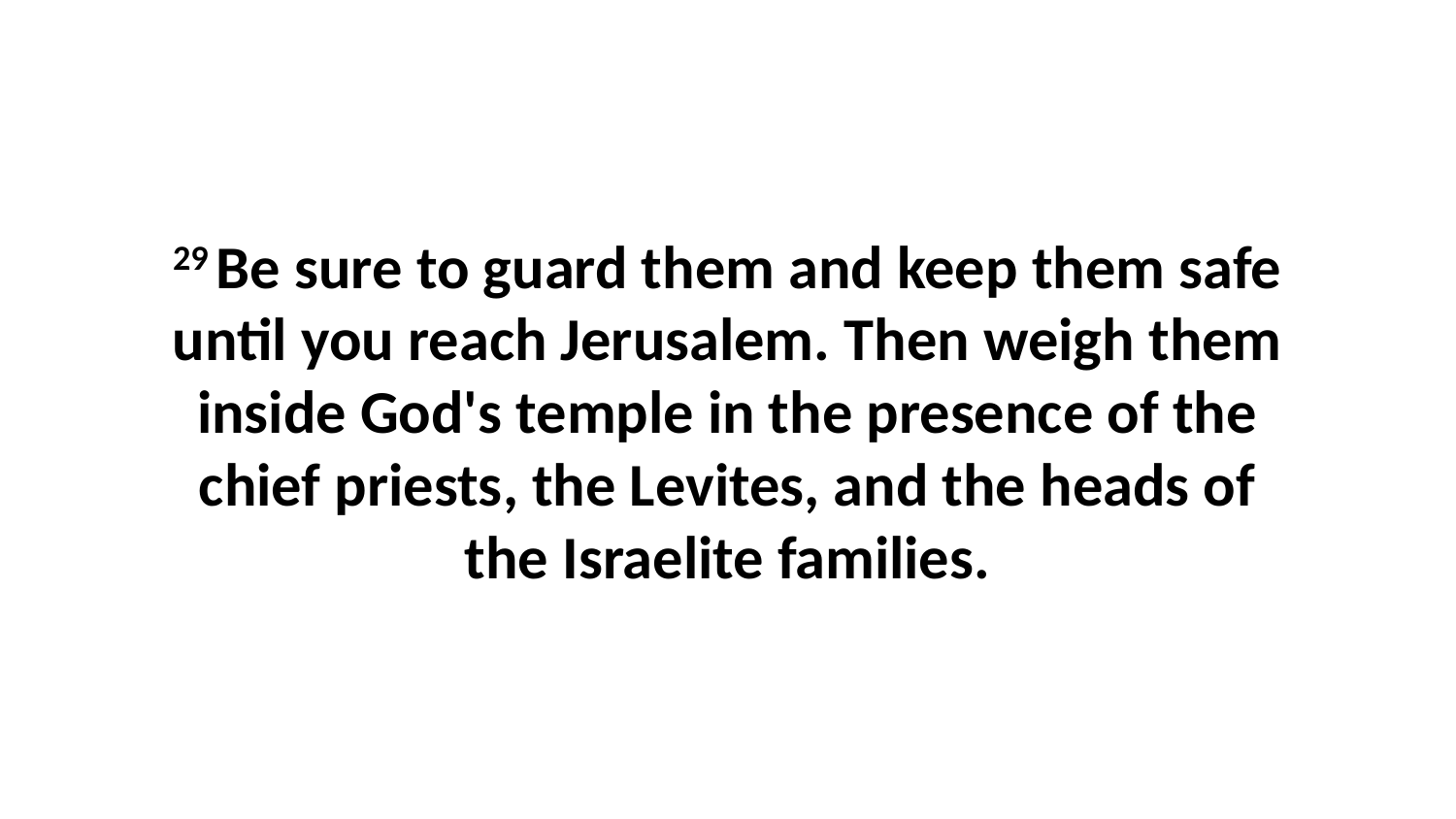

29 Be sure to guard them and keep them safe until you reach Jerusalem. Then weigh them inside God's temple in the presence of the chief priests, the Levites, and the heads of the Israelite families.